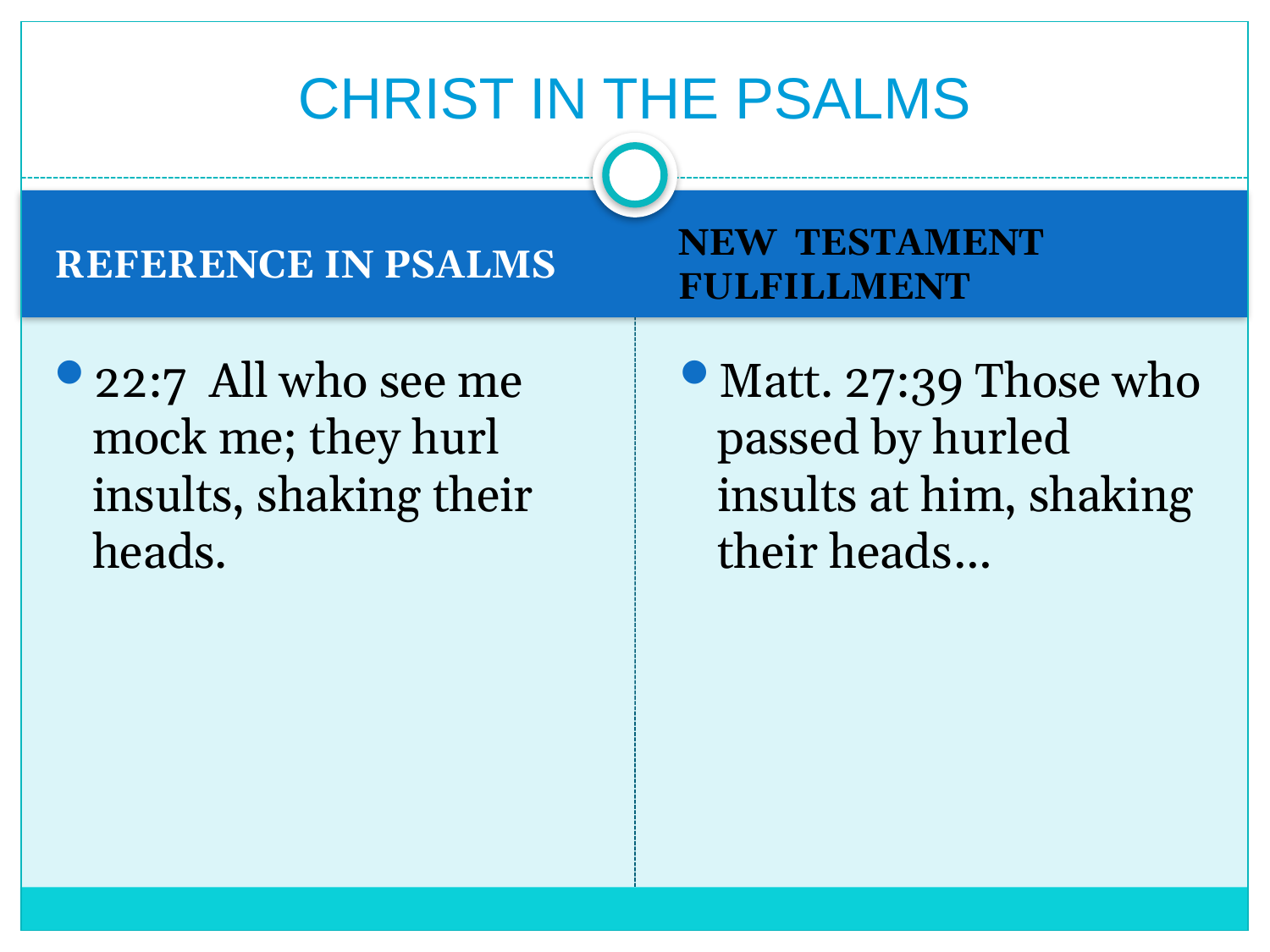

# CHRIST IN THE PSALMS
REFERENCE IN PSALMS
NEW  TESTAMENT FULFILLMENT
22:7  All who see me mock me; they hurl insults, shaking their heads.
Matt. 27:39 Those who passed by hurled insults at him, shaking their heads…